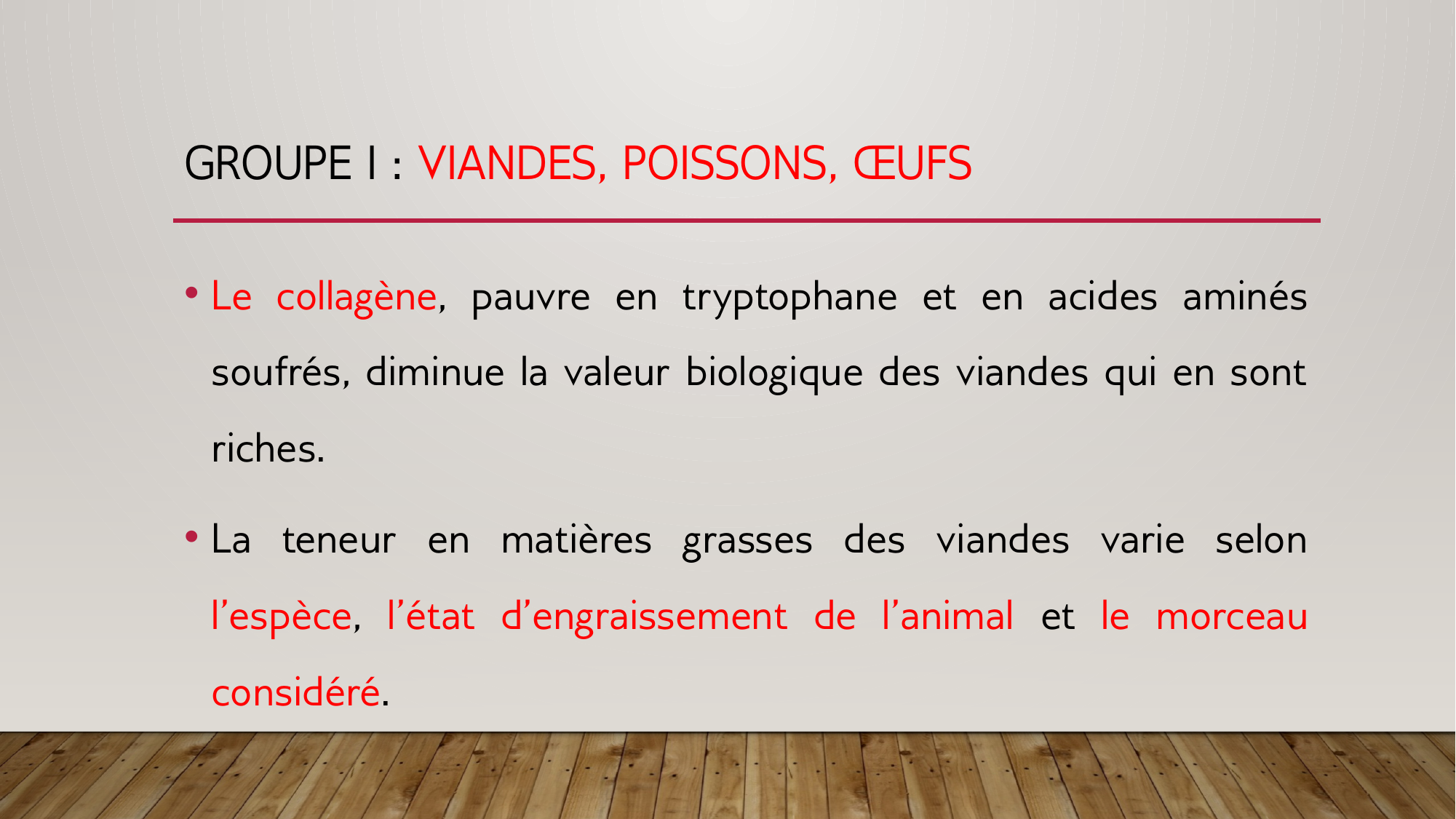

# Groupe I : Viandes, Poissons, Œufs
Le collagène, pauvre en tryptophane et en acides aminés soufrés, diminue la valeur biologique des viandes qui en sont riches.
La teneur en matières grasses des viandes varie selon l’espèce, l’état d’engraissement de l’animal et le morceau considéré.